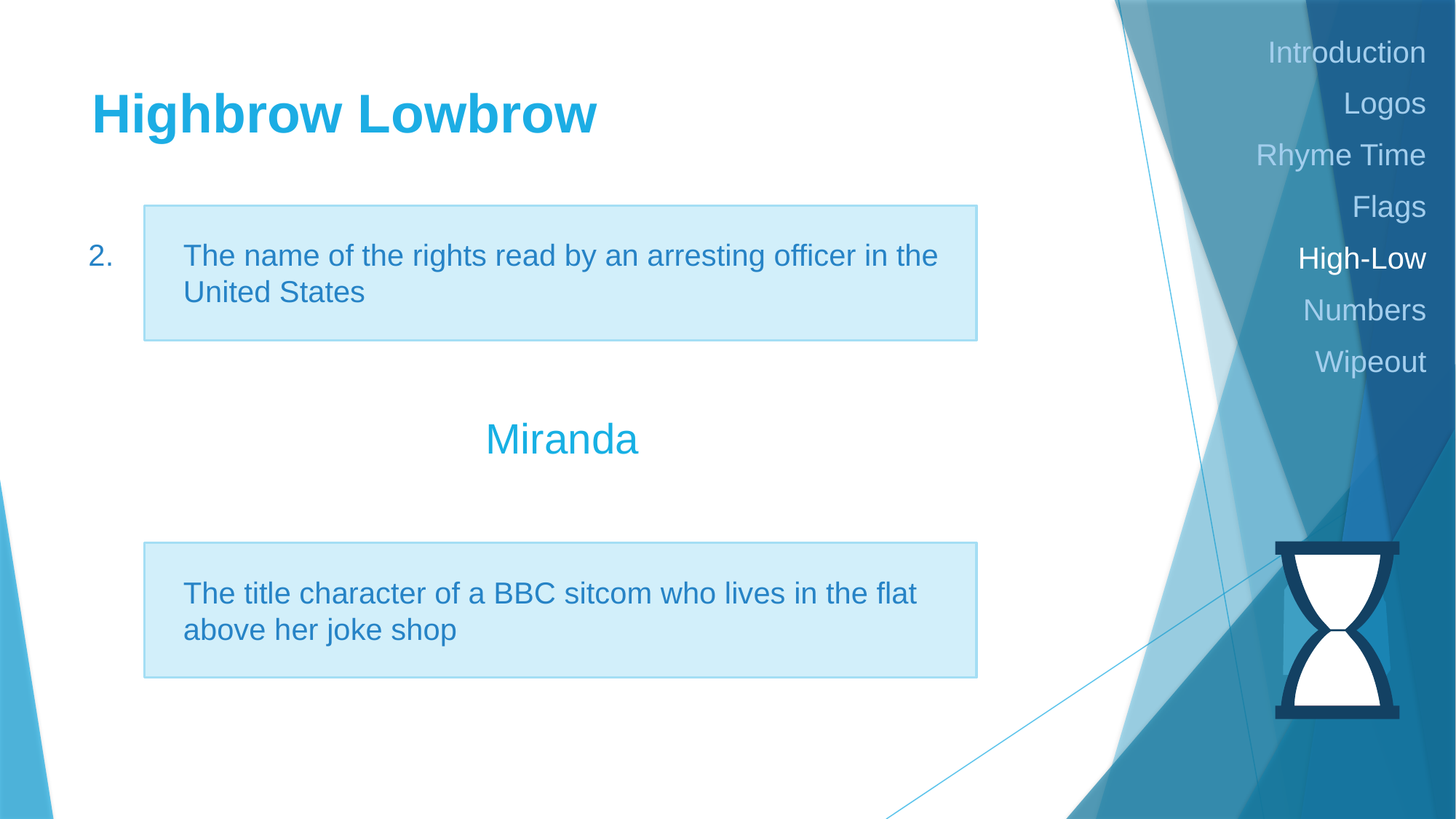

Introduction
Logos
Rhyme Time
Flags
High-Low
Numbers
Wipeout
# Highbrow Lowbrow

2.
The name of the rights read by an arresting officer in the United States
Miranda

The title character of a BBC sitcom who lives in the flat above her joke shop